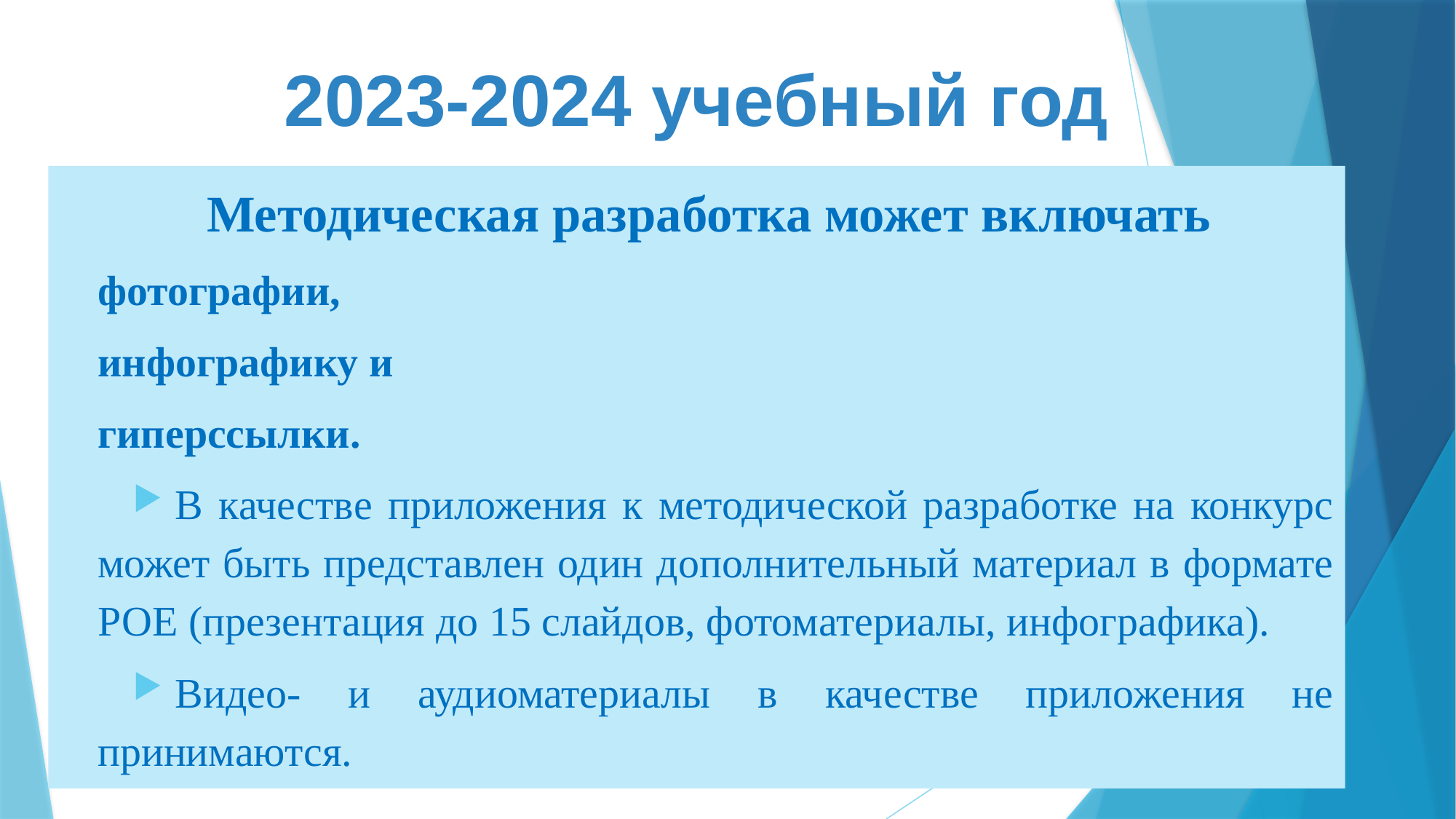

# 2023-2024 учебный год
Методическая разработка может включать
фотографии,
инфографику и
гиперссылки.
В качестве приложения к методической разработке на конкурс может быть представлен один дополнительный материал в формате РОЕ (презентация до 15 слайдов, фотоматериалы, инфографика).
Видео- и аудиоматериалы в качестве приложения не принимаются.